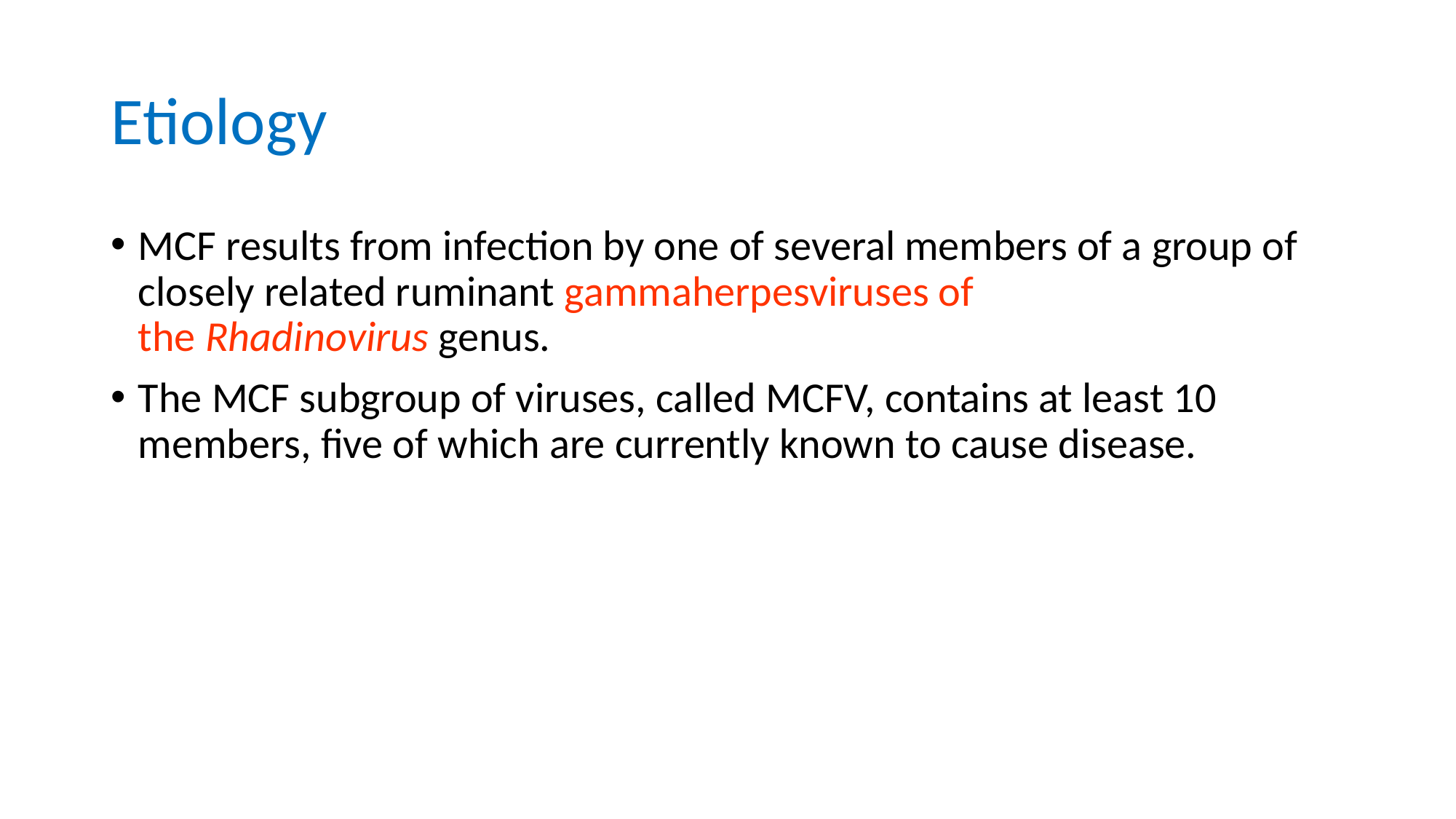

# Etiology
MCF results from infection by one of several members of a group of closely related ruminant gammaherpesviruses of the Rhadinovirus genus.
The MCF subgroup of viruses, called MCFV, contains at least 10 members, five of which are currently known to cause disease.